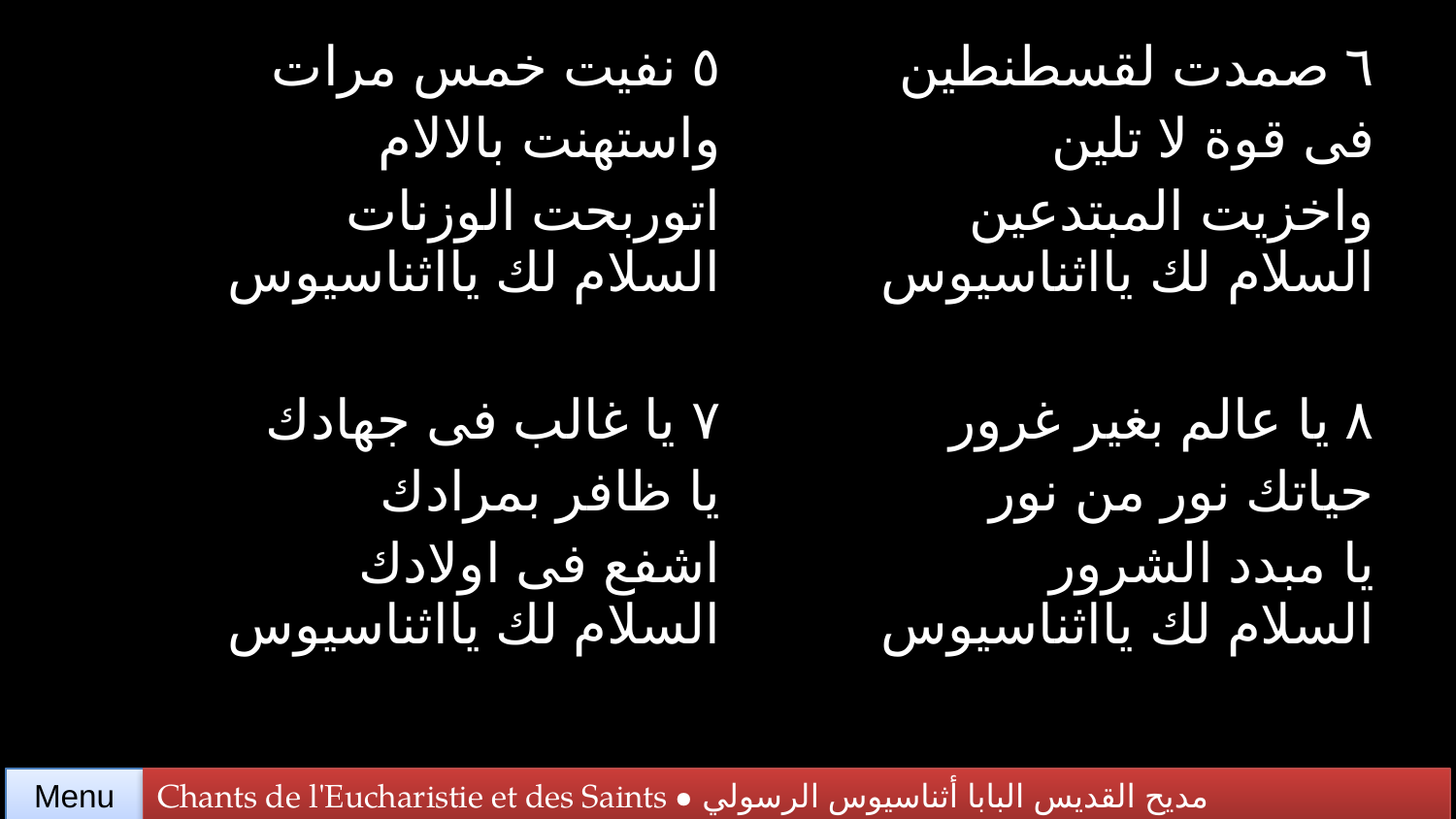

| ٥ نفيت خمس مرات واستهنت بالالام اتوربحت الوزنات السلام لك يااثناسيوس | ٦ صمدت لقسطنطين فى قوة لا تلين واخزيت المبتدعين السلام لك يااثناسيوس |
| --- | --- |
| ٧ يا غالب فى جهادك يا ظافر بمرادك اشفع فى اولادك السلام لك يااثناسيوس | ٨ يا عالم بغير غرور حياتك نور من نور يا مبدد الشرور السلام لك يااثناسيوس |

Chants de l'Eucharistie et des Saints • مديح القديس البابا أثناسيوس الرسولي
Menu